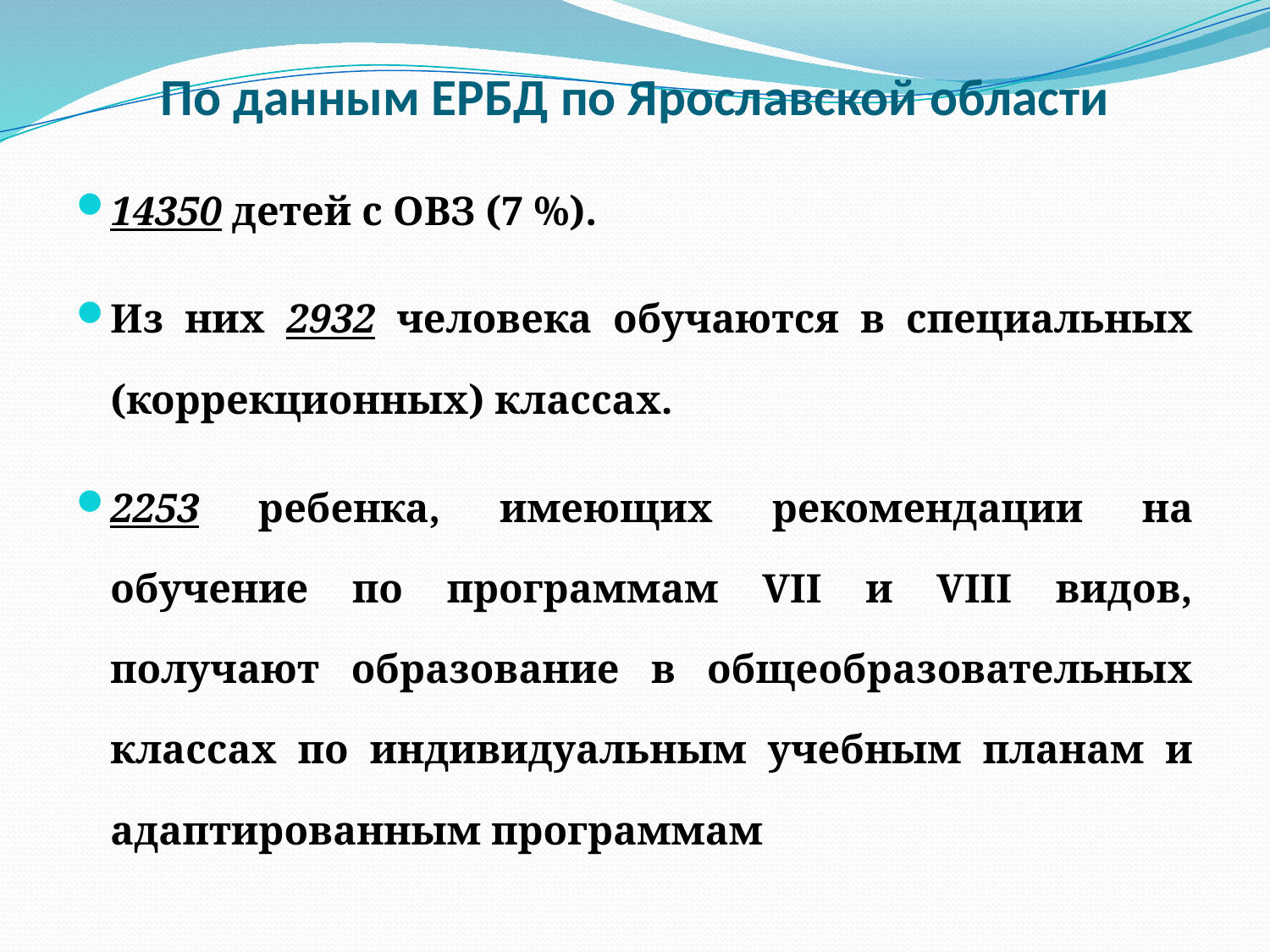

# По данным ЕРБД по Ярославской области
14350 детей с ОВЗ (7 %).

Из них 2932 человека обучаются в специальных (коррекционных) классах.

2253 ребенка, имеющих рекомендации на обучение по программам VII и VIII видов, получают образование в общеобразовательных классах по индивидуальным учебным планам и адаптированным программам